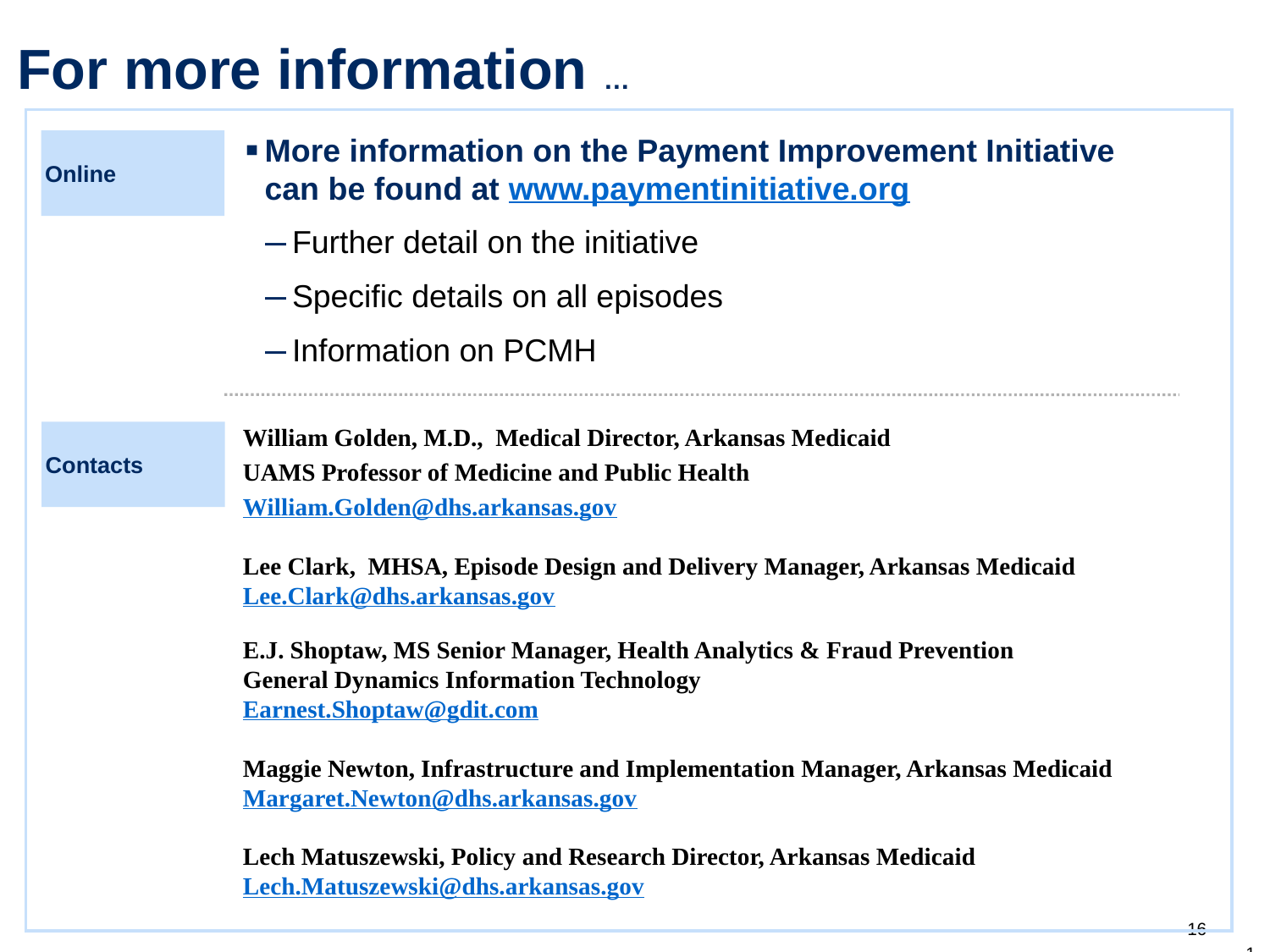

# For more information …

More information on the Payment Improvement Initiative
can be found at www.paymentinitiative.org
Further detail on the initiative
Specific details on all episodes
Information on PCMH
Online

William Golden, M.D.,  Medical Director, Arkansas Medicaid
UAMS Professor of Medicine and Public Health
William.Golden@dhs.arkansas.gov

Lee Clark,  MHSA, Episode Design and Delivery Manager, Arkansas Medicaid
Lee.Clark@dhs.arkansas.gov

E.J. Shoptaw, MS Senior Manager, Health Analytics & Fraud Prevention
General Dynamics Information Technology
Earnest.Shoptaw@gdit.com
Maggie Newton, Infrastructure and Implementation Manager, Arkansas Medicaid
Margaret.Newton@dhs.arkansas.gov
Lech Matuszewski, Policy and Research Director, Arkansas Medicaid
Lech.Matuszewski@dhs.arkansas.gov
Contacts
16